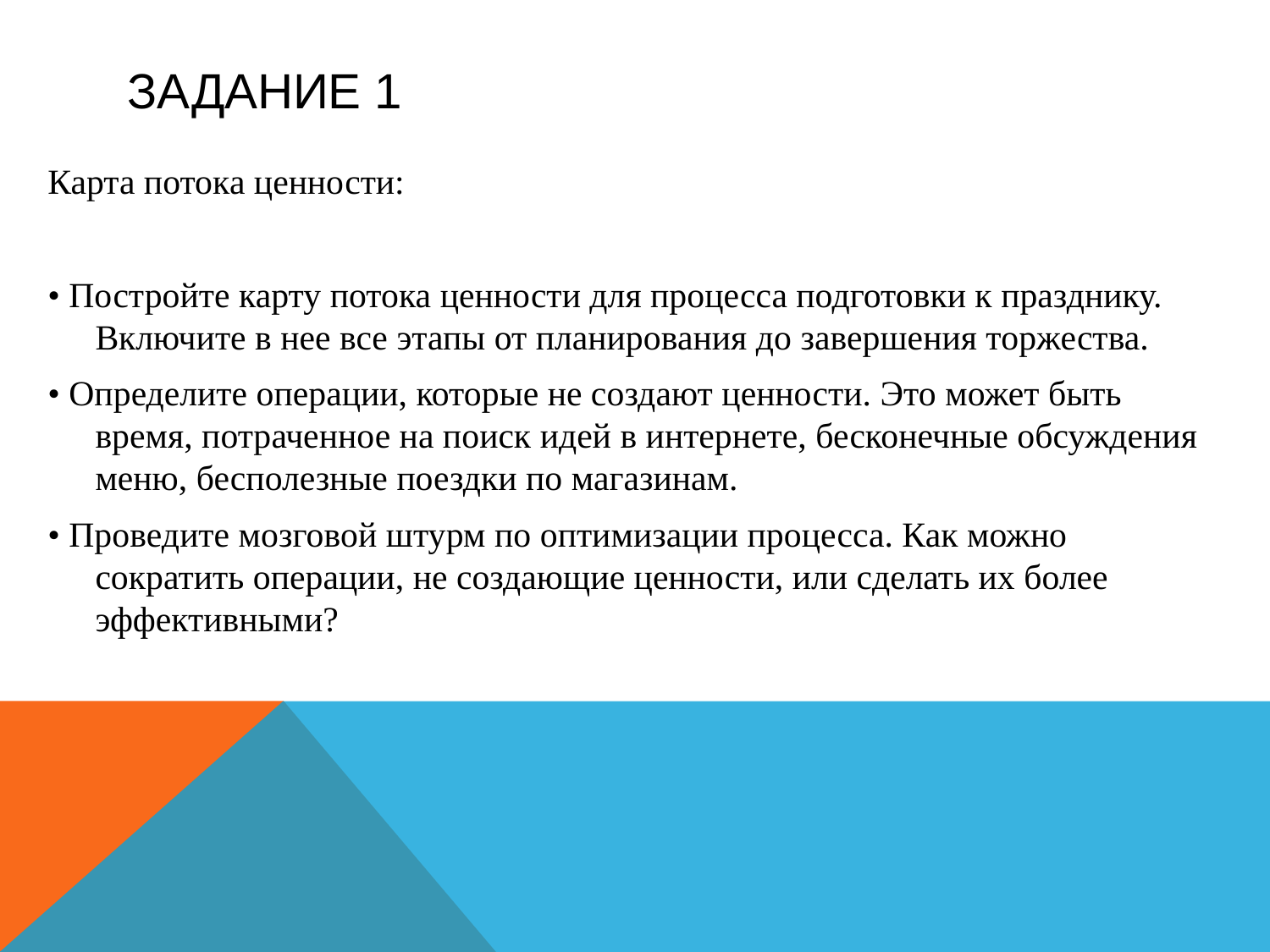

# Задание 1
Карта потока ценности:

• Постройте карту потока ценности для процесса подготовки к празднику. Включите в нее все этапы от планирования до завершения торжества.
• Определите операции, которые не создают ценности. Это может быть время, потраченное на поиск идей в интернете, бесконечные обсуждения меню, бесполезные поездки по магазинам.
• Проведите мозговой штурм по оптимизации процесса. Как можно сократить операции, не создающие ценности, или сделать их более эффективными?